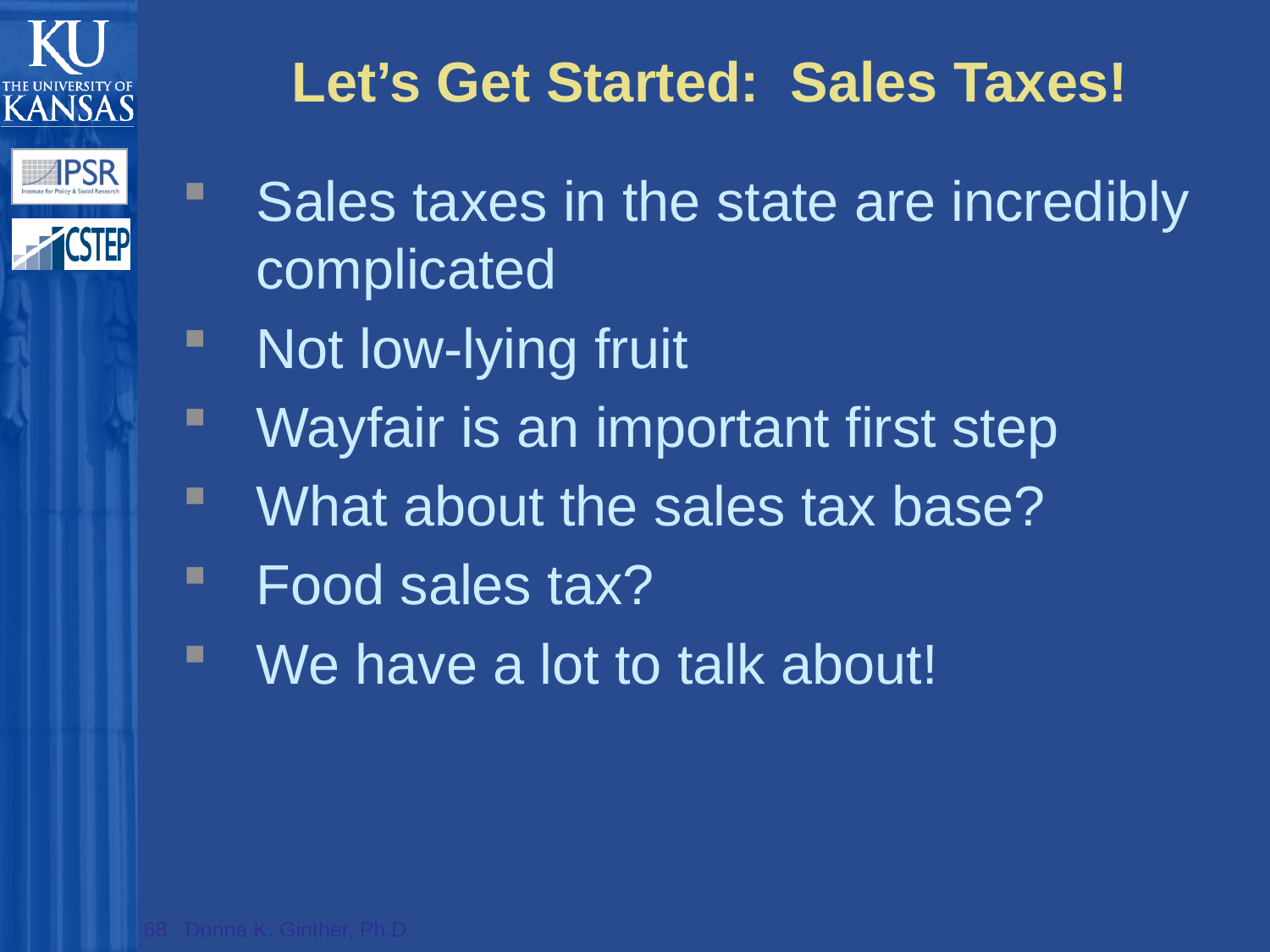

# Let’s Get Started:  Sales Taxes!
Sales taxes in the state are incredibly complicated
Not low-lying fruit
Wayfair is an important first step
What about the sales tax base?
Food sales tax?
We have a lot to talk about!